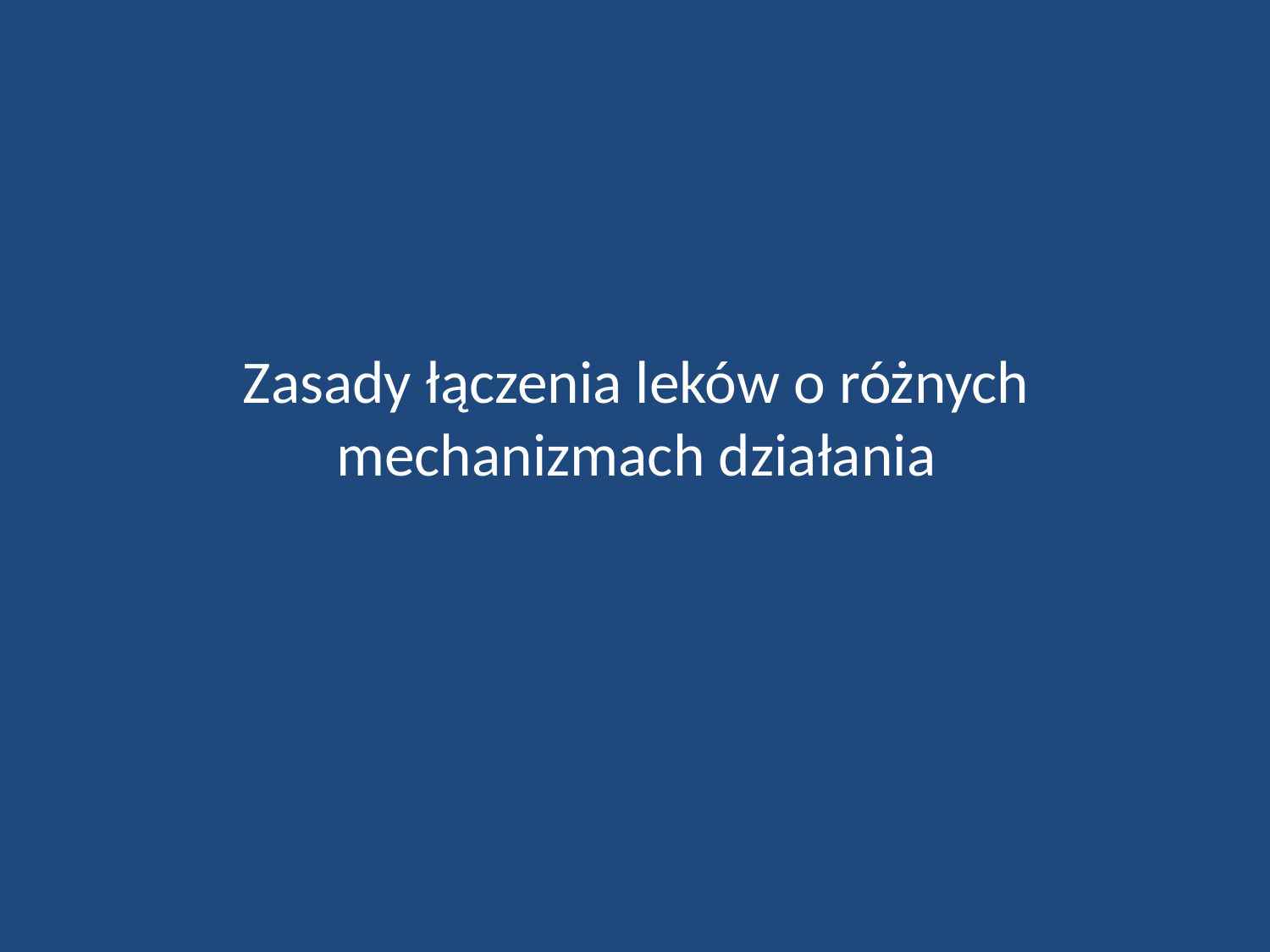

# Zasady łączenia leków o różnych mechanizmach działania